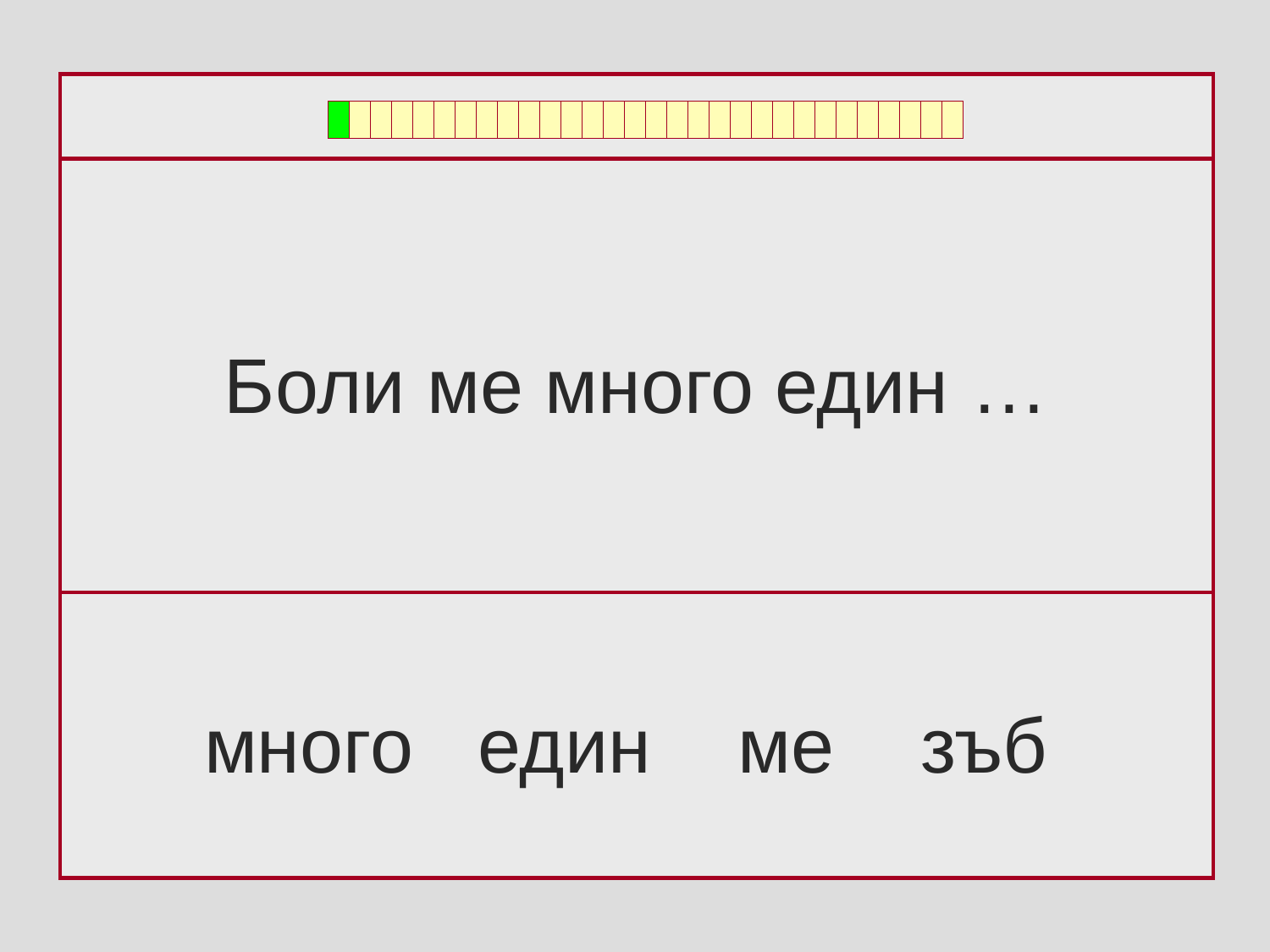

Боли ме много един …
 много   един    ме    зъб